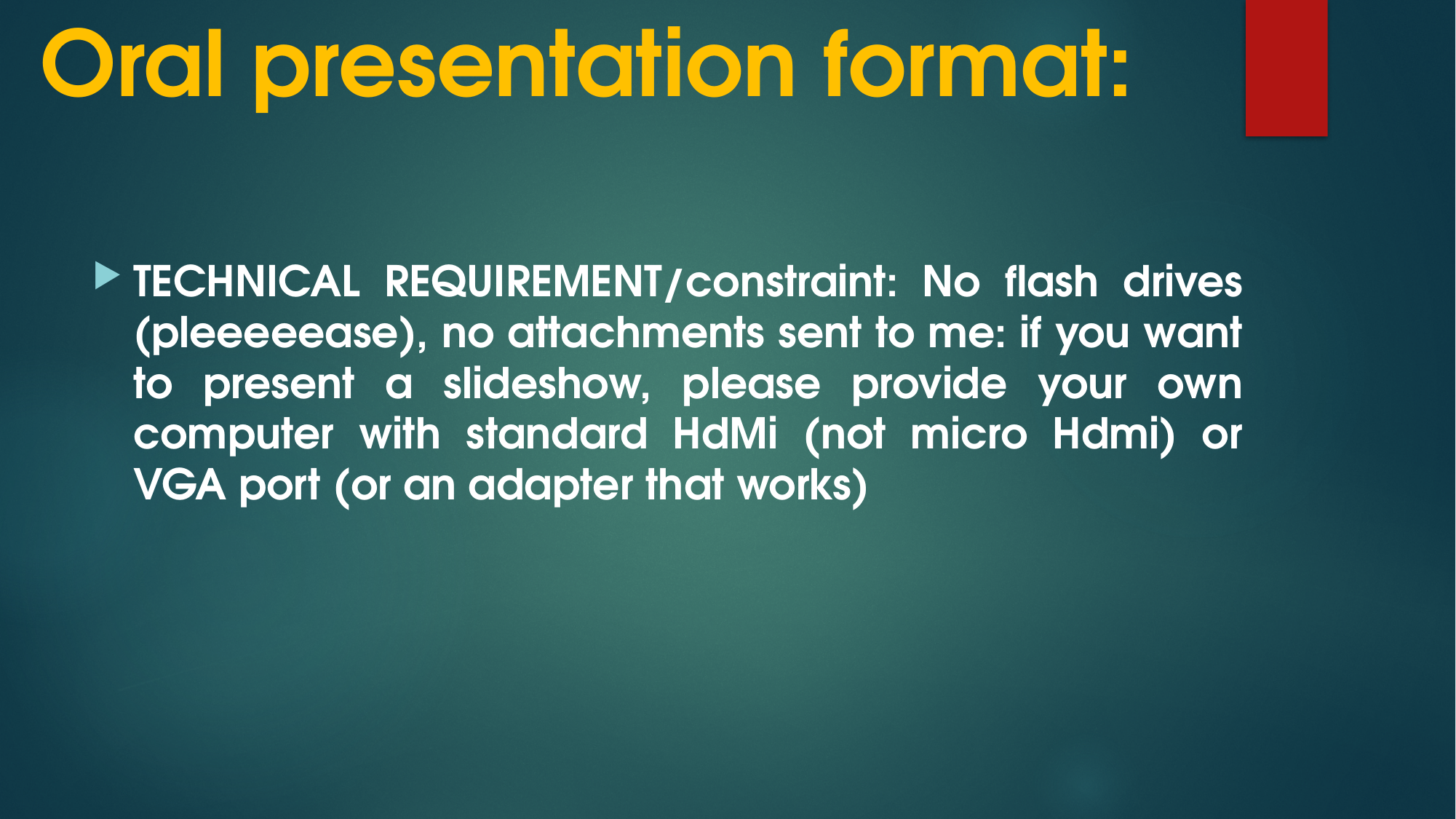

# Oral presentation format:

TECHNICAL REQUIREMENT/constraint: No flash drives (pleeeeease), no attachments sent to me: if you want to present a slideshow, please provide your own computer with standard HdMi (not micro Hdmi) or VGA port (or an adapter that works)